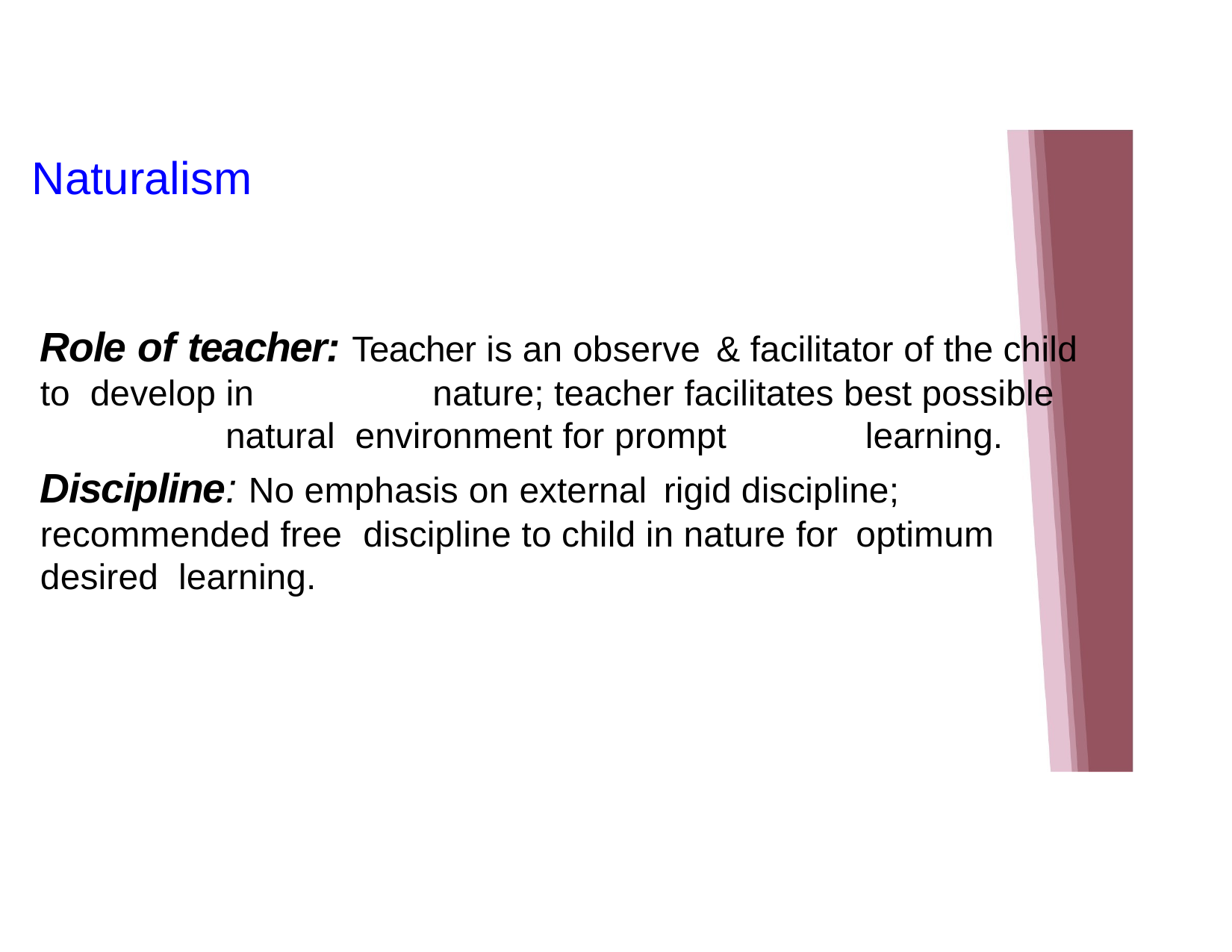

# Naturalism
Role of teacher: Teacher is an observe	& facilitator of the child to  develop in	nature; teacher facilitates best possible	natural  environment for prompt	learning.
Discipline: No emphasis on external	rigid discipline;  recommended free	discipline to child in nature for	optimum desired  learning.